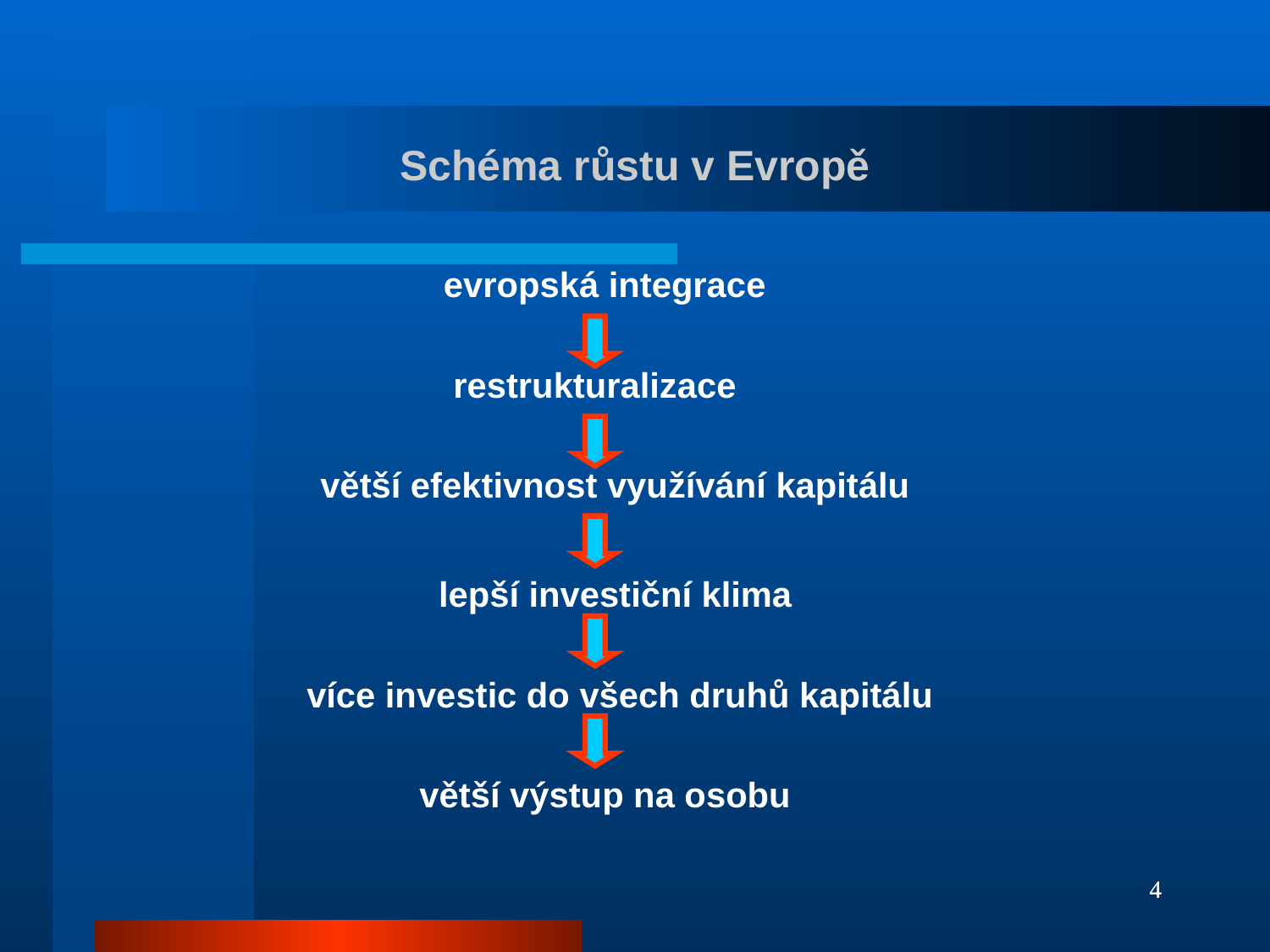

# Schéma růstu v Evropě
evropská integrace

restrukturalizace

větší efektivnost využívání kapitálu

lepší investiční klima

více investic do všech druhů kapitálu

větší výstup na osobu
4
4